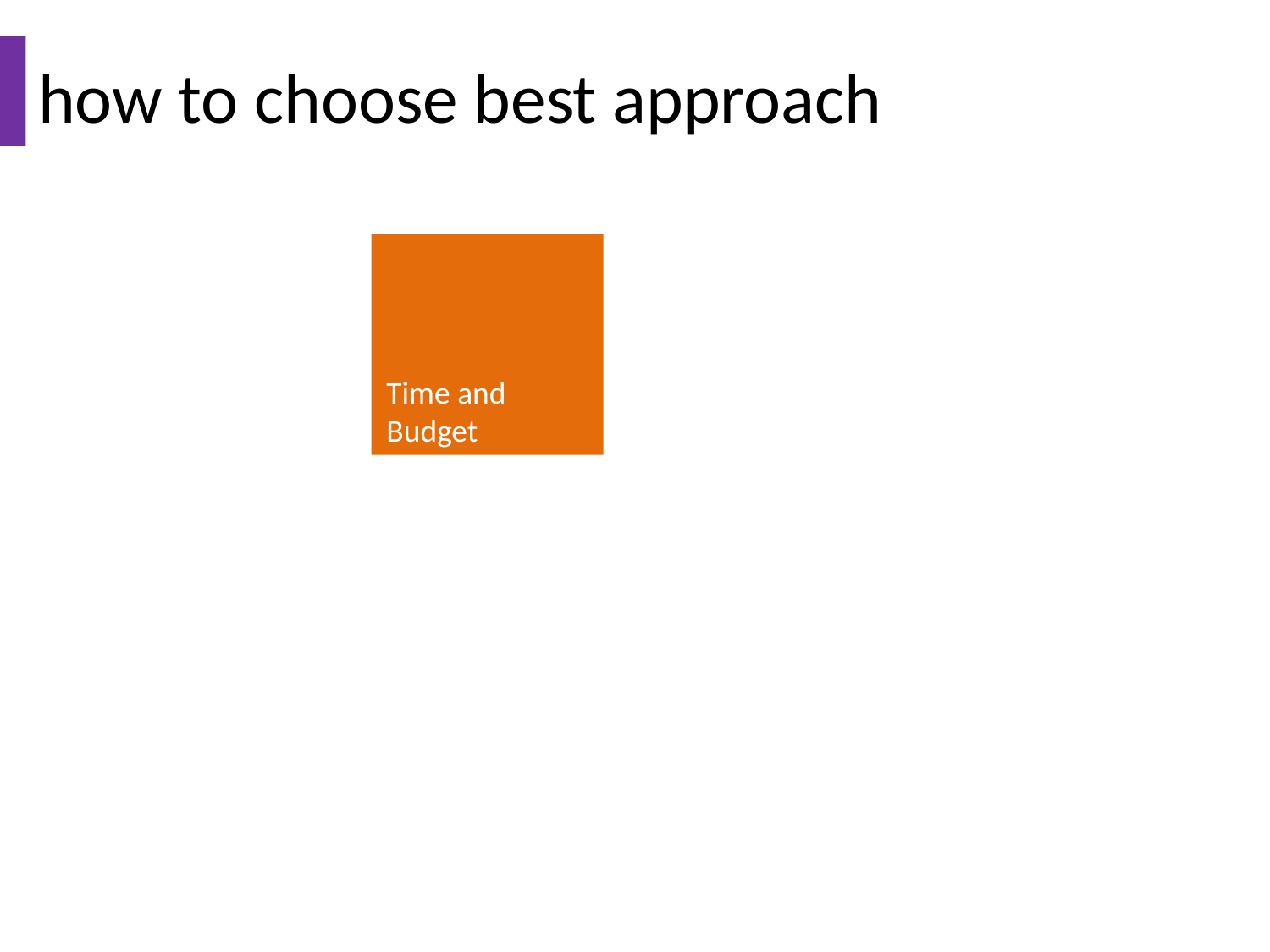

how to choose best approach
Time and Budget